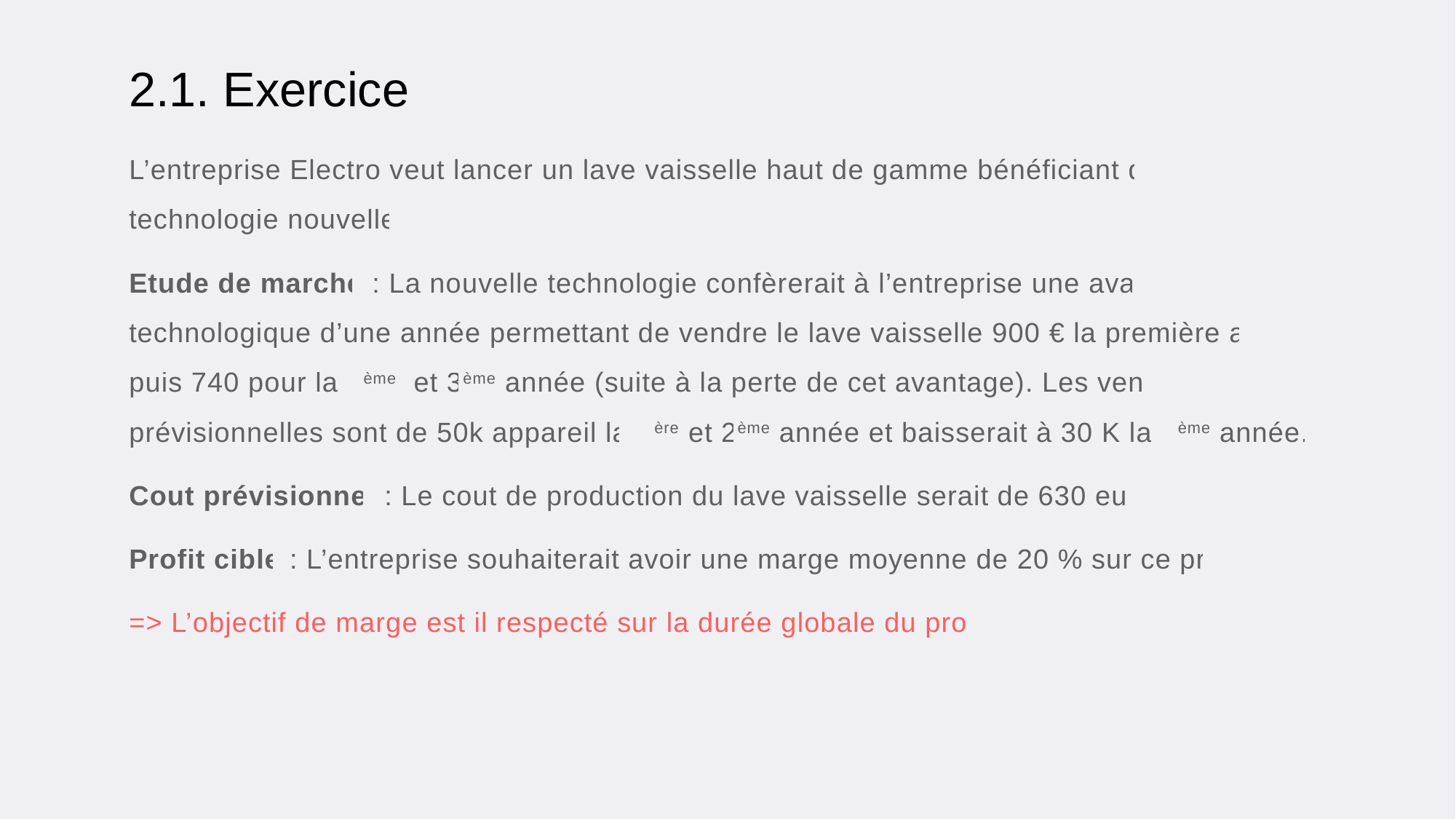

# 2.1. Exercice
L’entreprise Electro veut lancer un lave vaisselle haut de gamme bénéficiant d’une technologie nouvelle.
Etude de marché : La nouvelle technologie confèrerait à l’entreprise une avance technologique d’une année permettant de vendre le lave vaisselle 900 € la première année puis 740 pour la 2ème  et 3ème année (suite à la perte de cet avantage). Les ventes prévisionnelles sont de 50k appareil la 1ère et 2ème année et baisserait à 30 K la 3ème année.
Cout prévisionnel : Le cout de production du lave vaisselle serait de 630 euros.
Profit cible : L’entreprise souhaiterait avoir une marge moyenne de 20 % sur ce projet.
=> L’objectif de marge est il respecté sur la durée globale du projet ?